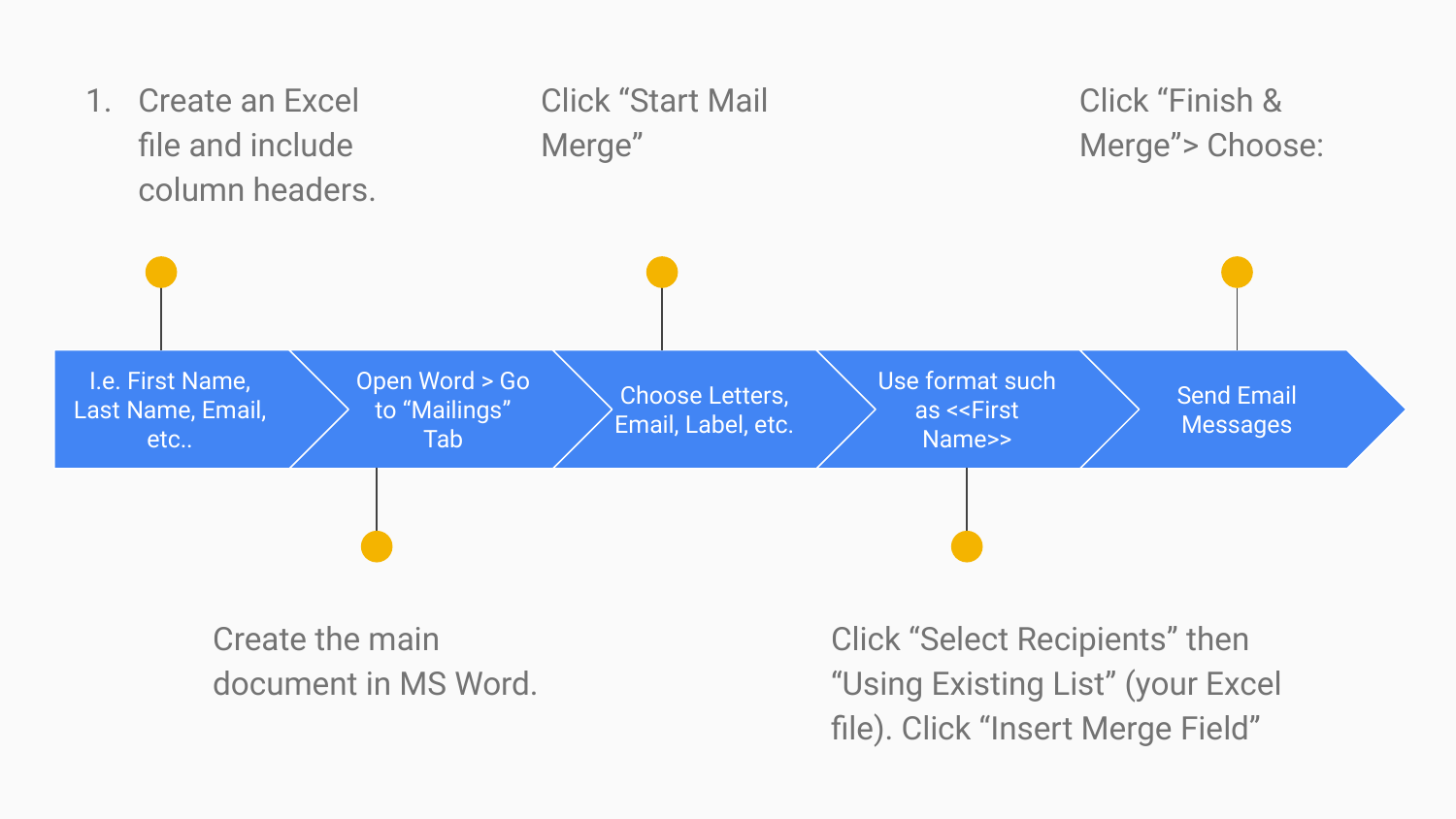

Create an Excel file and include column headers.
Click “Start Mail Merge”
Click “Finish & Merge”> Choose:

I.e. First Name, Last Name, Email, etc..
Open Word > Go to “Mailings” Tab
Choose Letters, Email, Label, etc.
Use format such as <<First Name>>
Send Email Messages

Create the main document in MS Word.
Click “Select Recipients” then “Using Existing List” (your Excel file). Click “Insert Merge Field”